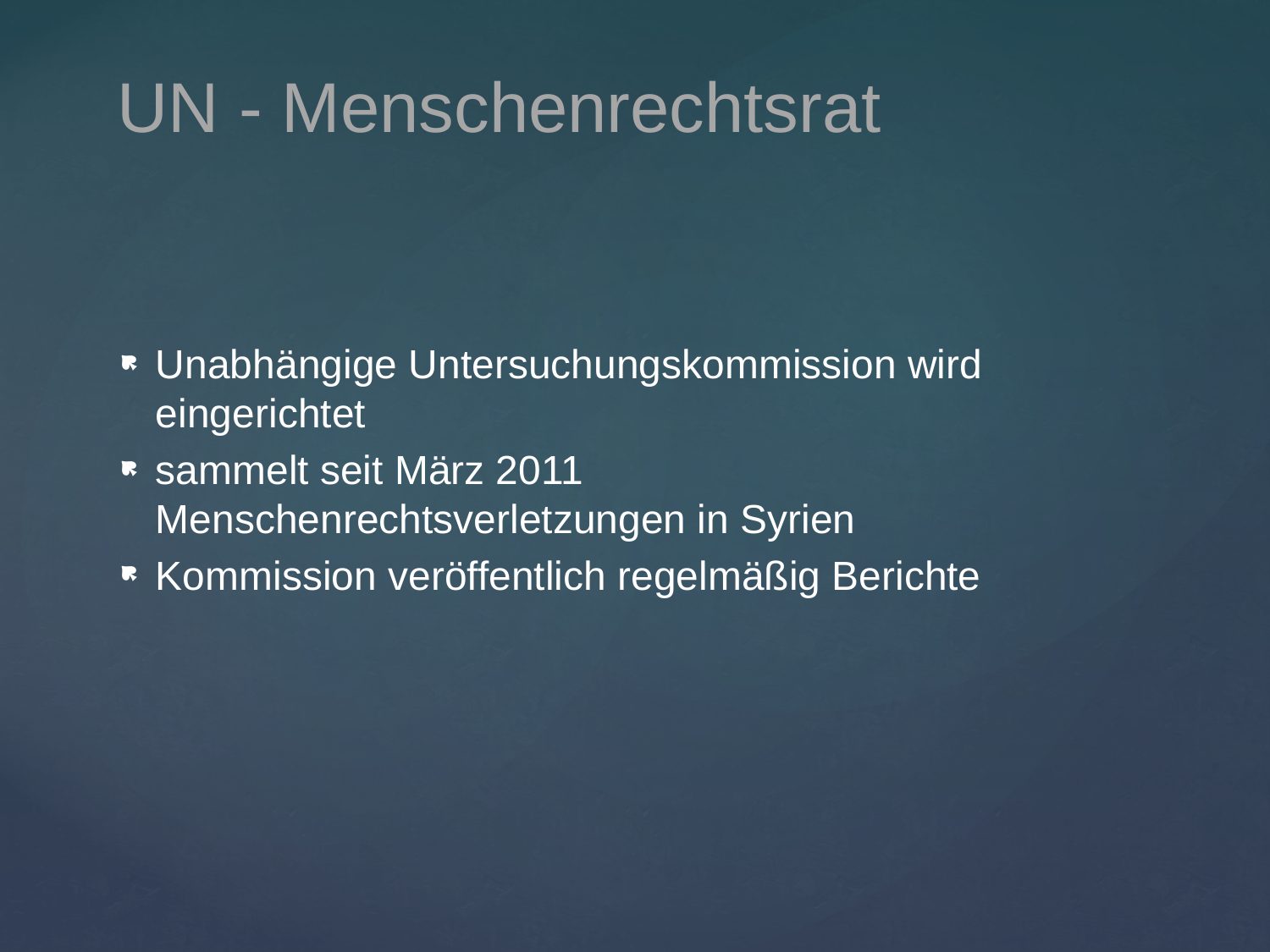

# UN - Menschenrechtsrat
Unabhängige Untersuchungskommission wird eingerichtet
sammelt seit März 2011 Menschenrechtsverletzungen in Syrien
Kommission veröffentlich regelmäßig Berichte